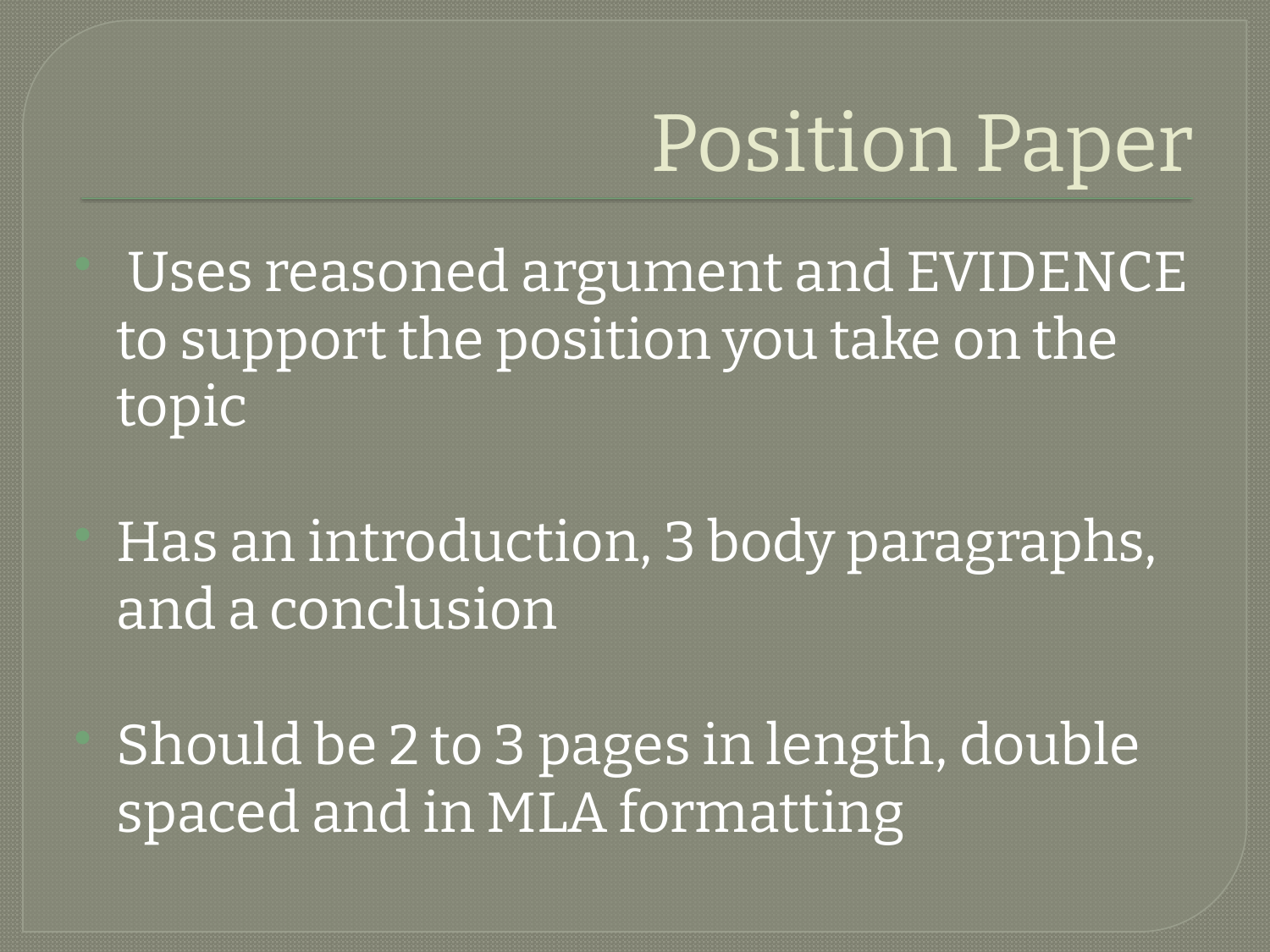

# Position Paper
 Uses reasoned argument and EVIDENCE to support the position you take on the topic

Has an introduction, 3 body paragraphs, and a conclusion

Should be 2 to 3 pages in length, double spaced and in MLA formatting